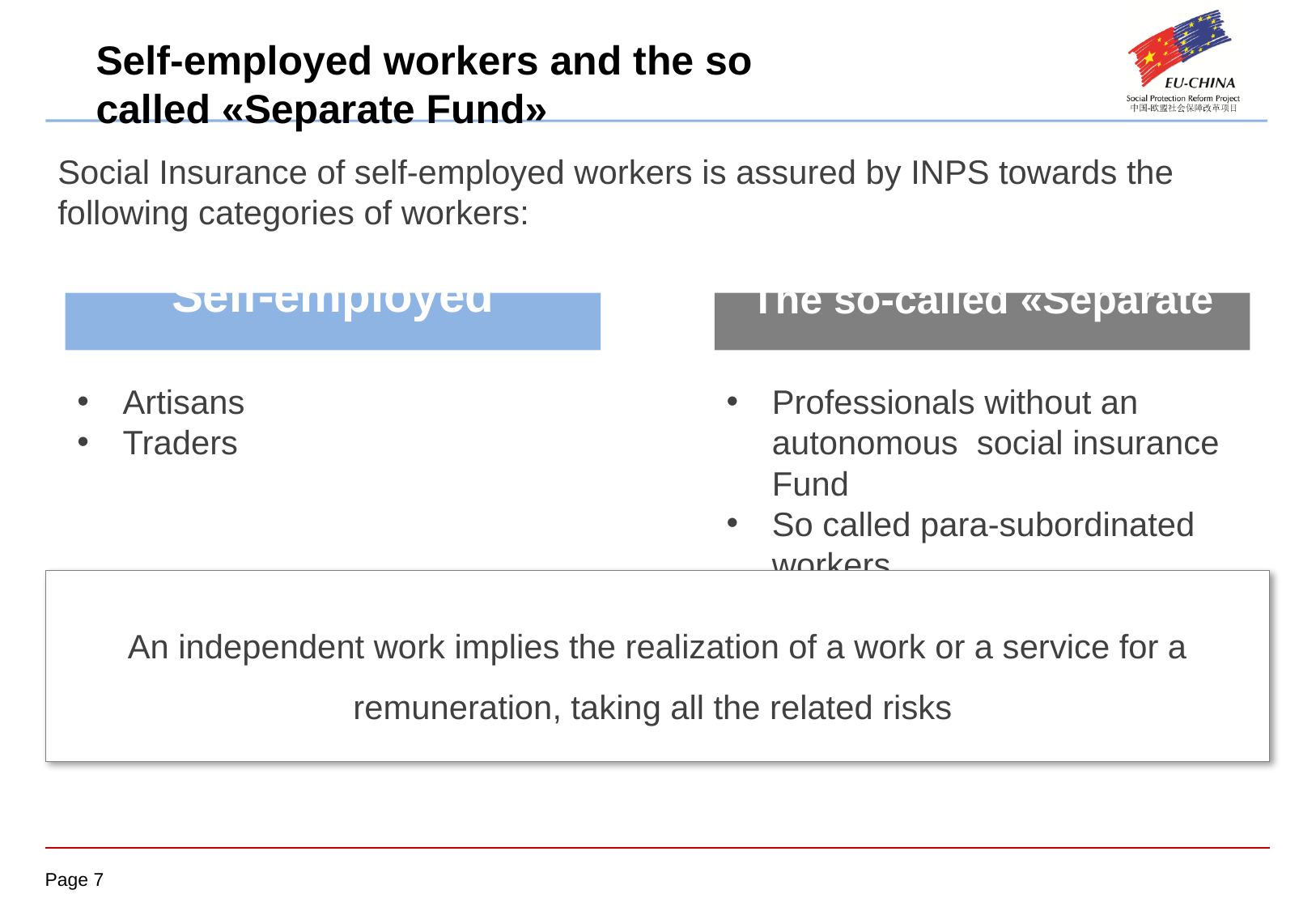

Self-employed workers and the so called «Separate Fund»
Social Insurance of self-employed workers is assured by INPS towards the following categories of workers:
Self-employed workers
The so-called «Separate Fund»
Artisans
Traders

Professionals without an autonomous  social insurance Fund
So called para-subordinated workers
An independent work implies the realization of a work or a service for a remuneration, taking all the related risks